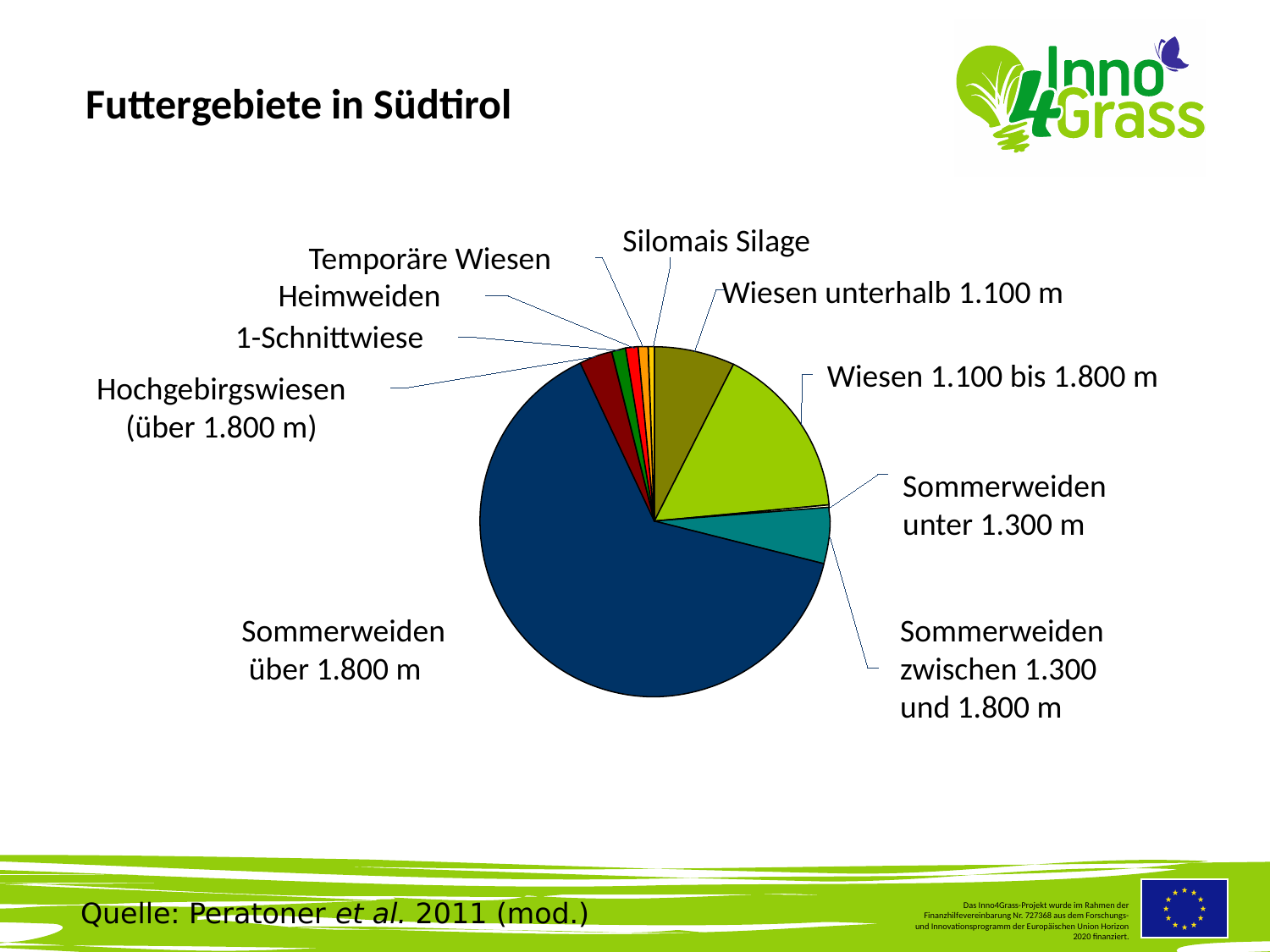

#
Futtergebiete in Südtirol
Silomais Silage
Temporäre Wiesen

Wiesen unterhalb 1.100 m
Heimweiden

1-Schnittwiese

Wiesen 1.100 bis 1.800 m

Hochgebirgswiesen
(über 1.800 m)

Sommerweiden
unter 1.300 m

Sommerweiden
 über 1.800 m
Sommerweiden
zwischen 1.300
und 1.800 m
Quelle: Peratoner et al. 2011 (mod.)